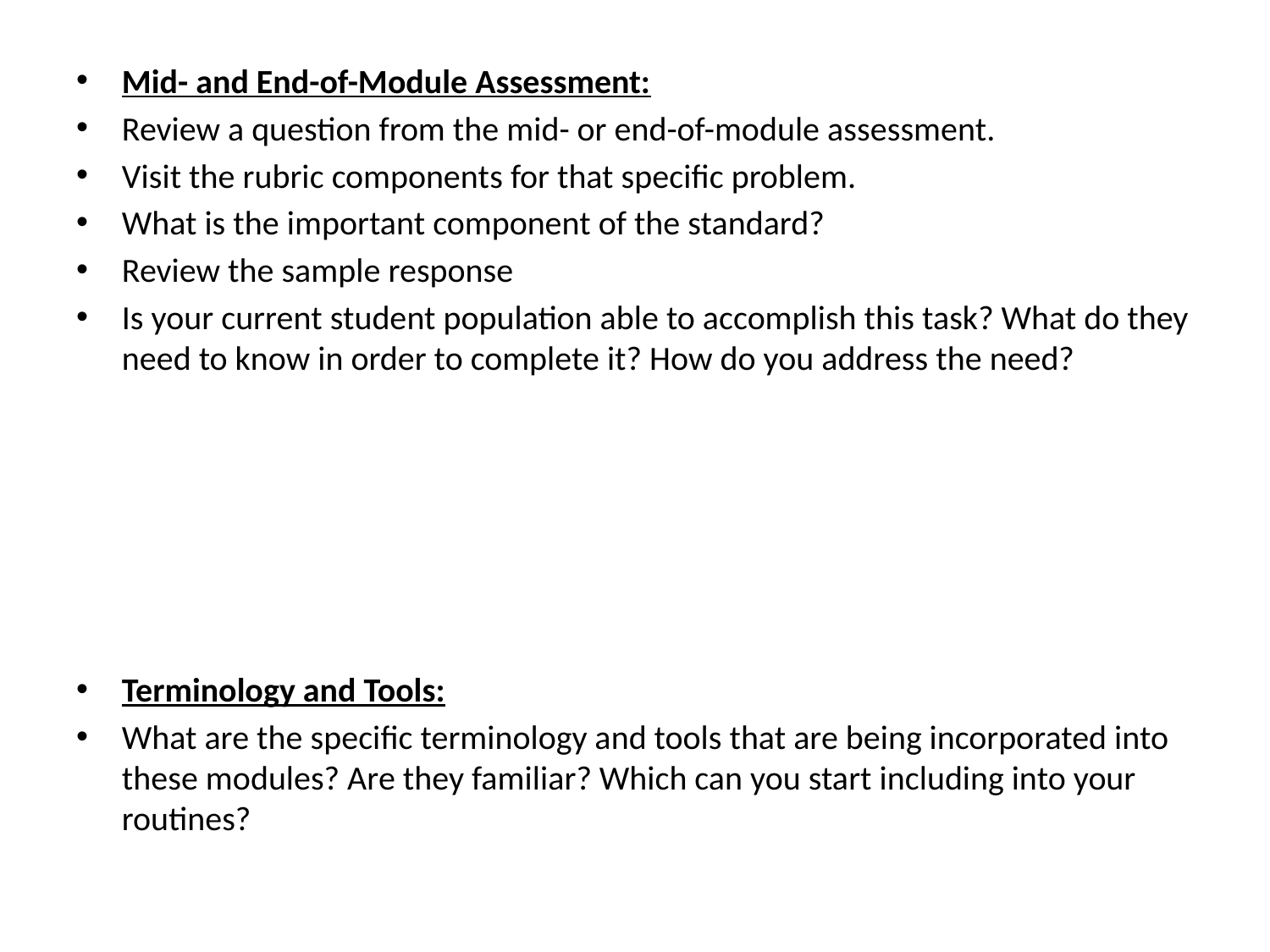

Mid- and End-of-Module Assessment:
Review a question from the mid- or end-of-module assessment.
Visit the rubric components for that specific problem.
What is the important component of the standard?
Review the sample response
Is your current student population able to accomplish this task? What do they need to know in order to complete it? How do you address the need?

Terminology and Tools:
What are the specific terminology and tools that are being incorporated into these modules? Are they familiar? Which can you start including into your routines?